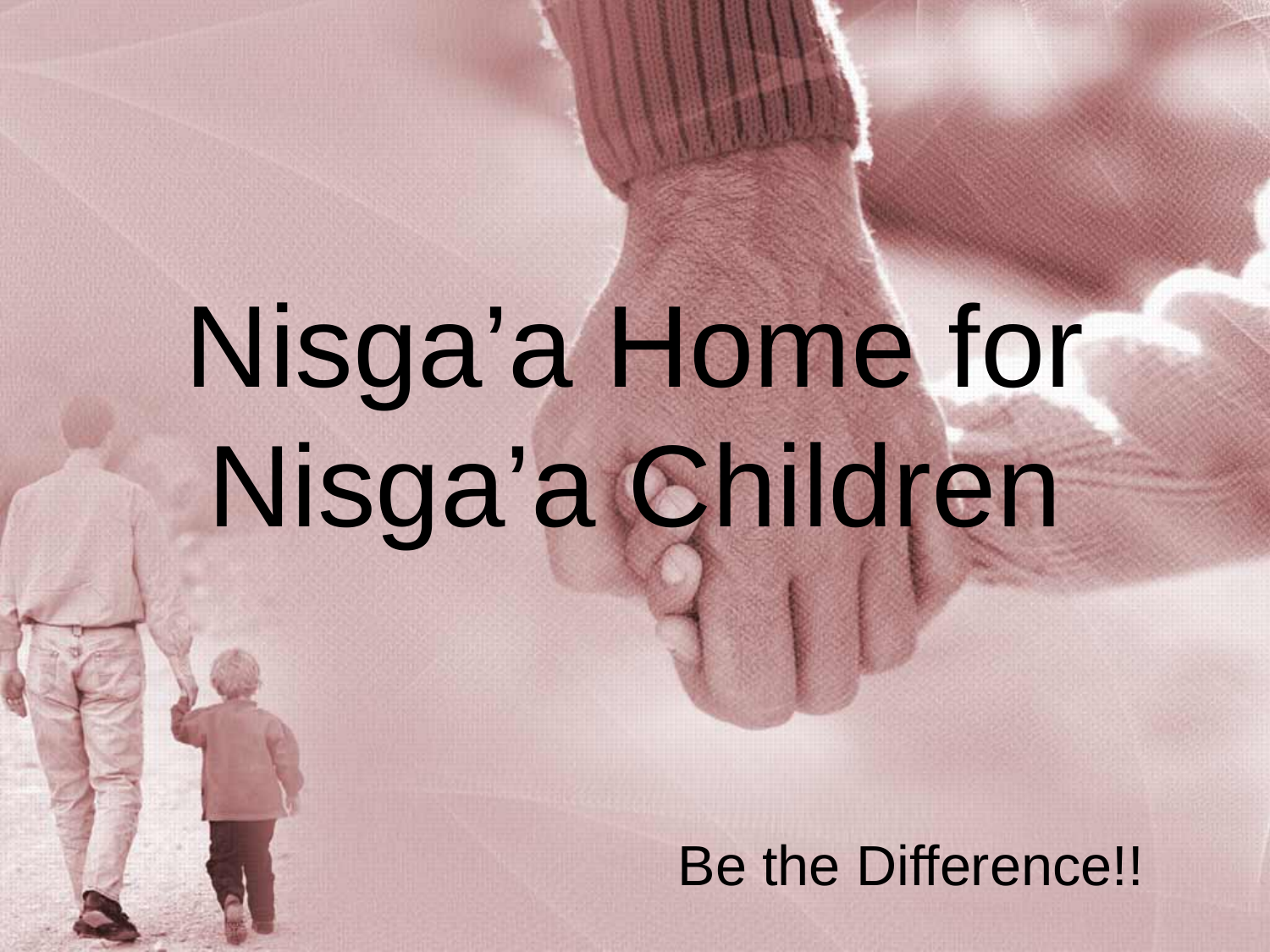

# Nisga’a Home for Nisga’a Children
Be the Difference!!